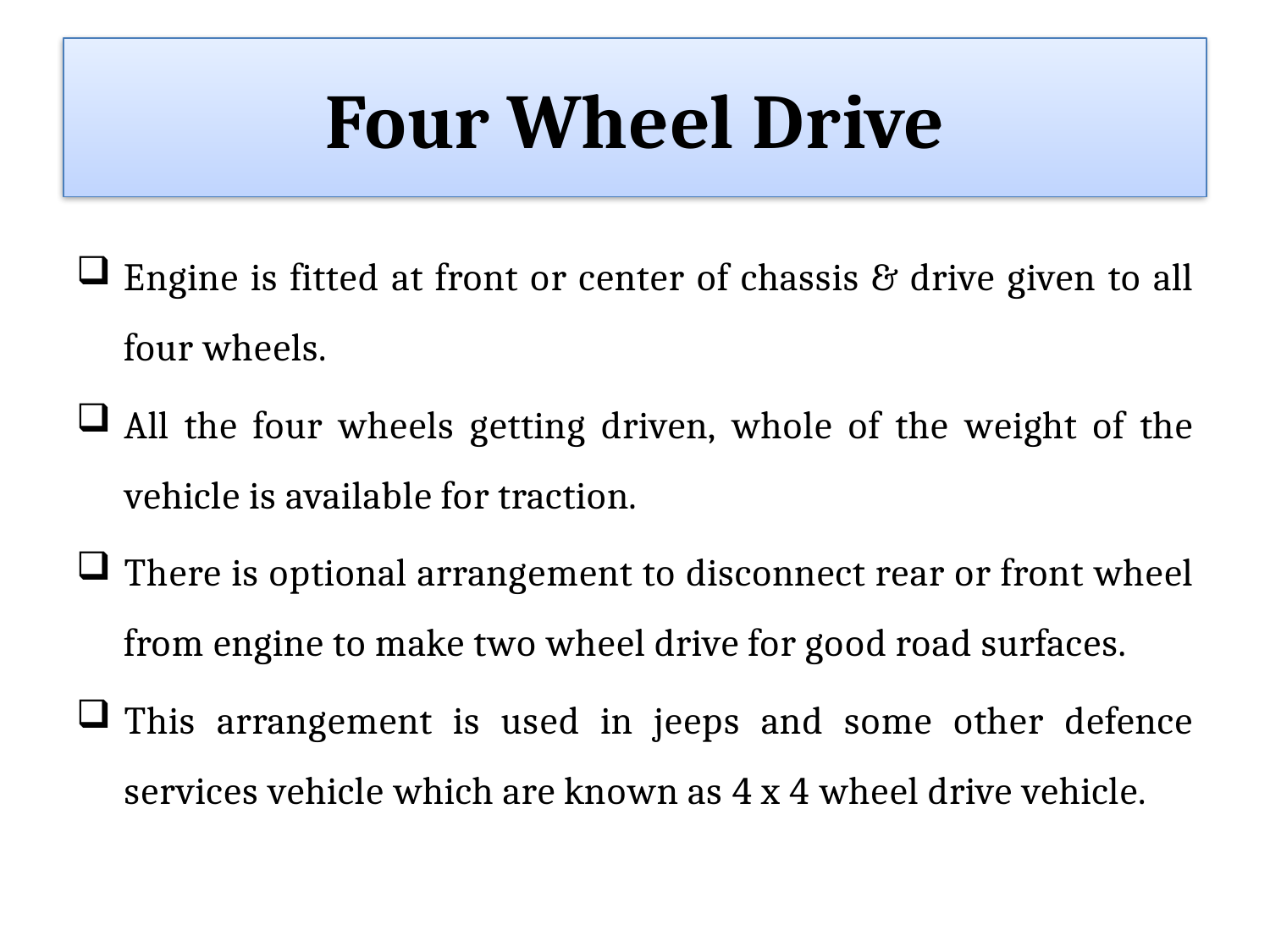

# Four Wheel Drive
Engine is fitted at front or center of chassis & drive given to all four wheels.
All the four wheels getting driven, whole of the weight of the vehicle is available for traction.
There is optional arrangement to disconnect rear or front wheel from engine to make two wheel drive for good road surfaces.
This arrangement is used in jeeps and some other defence services vehicle which are known as 4 x 4 wheel drive vehicle.